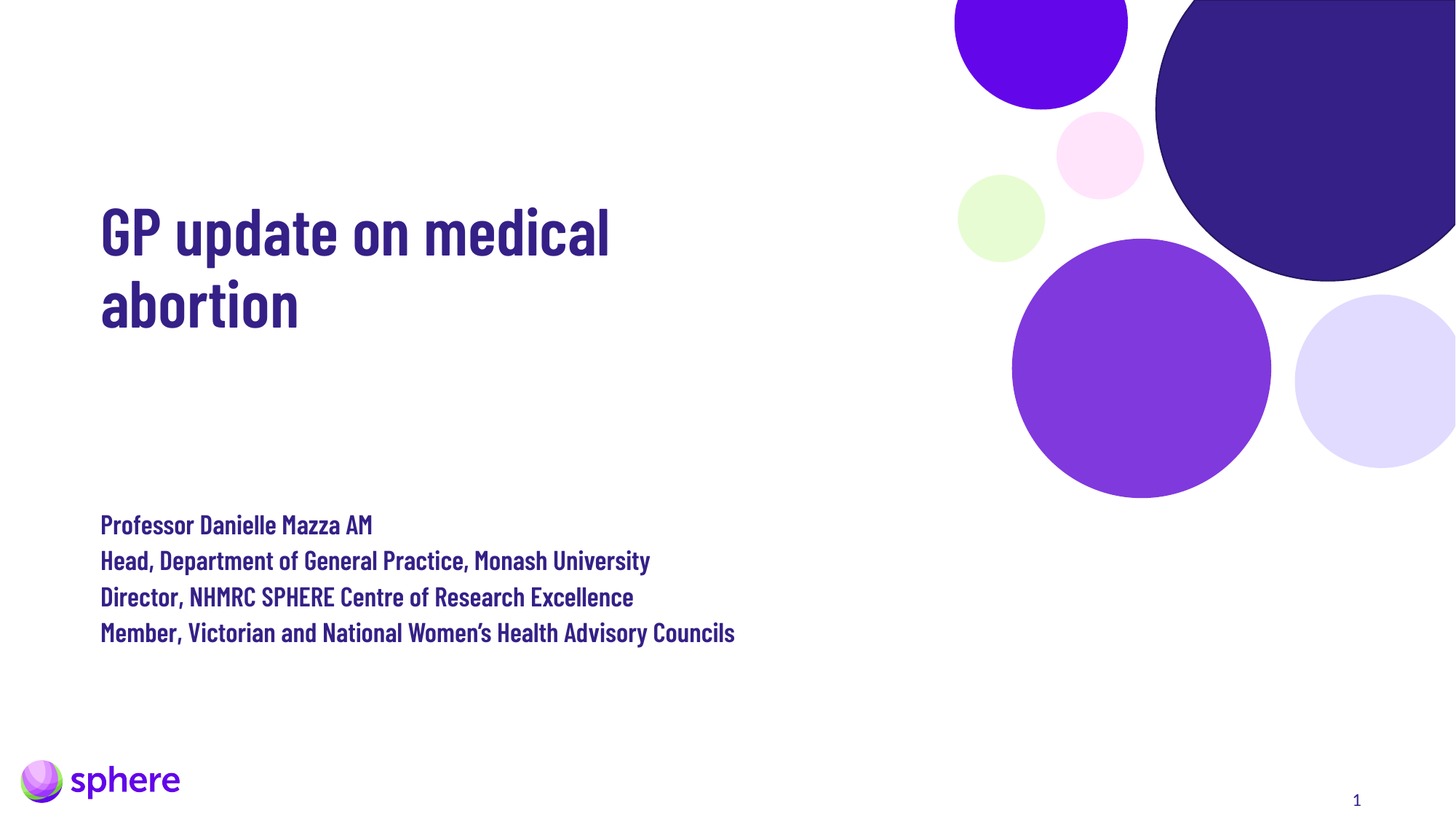

# GP update on medical abortion
Professor Danielle Mazza AM
Head, Department of General Practice, Monash University
Director, NHMRC SPHERE Centre of Research Excellence
Member, Victorian and National Women’s Health Advisory Councils